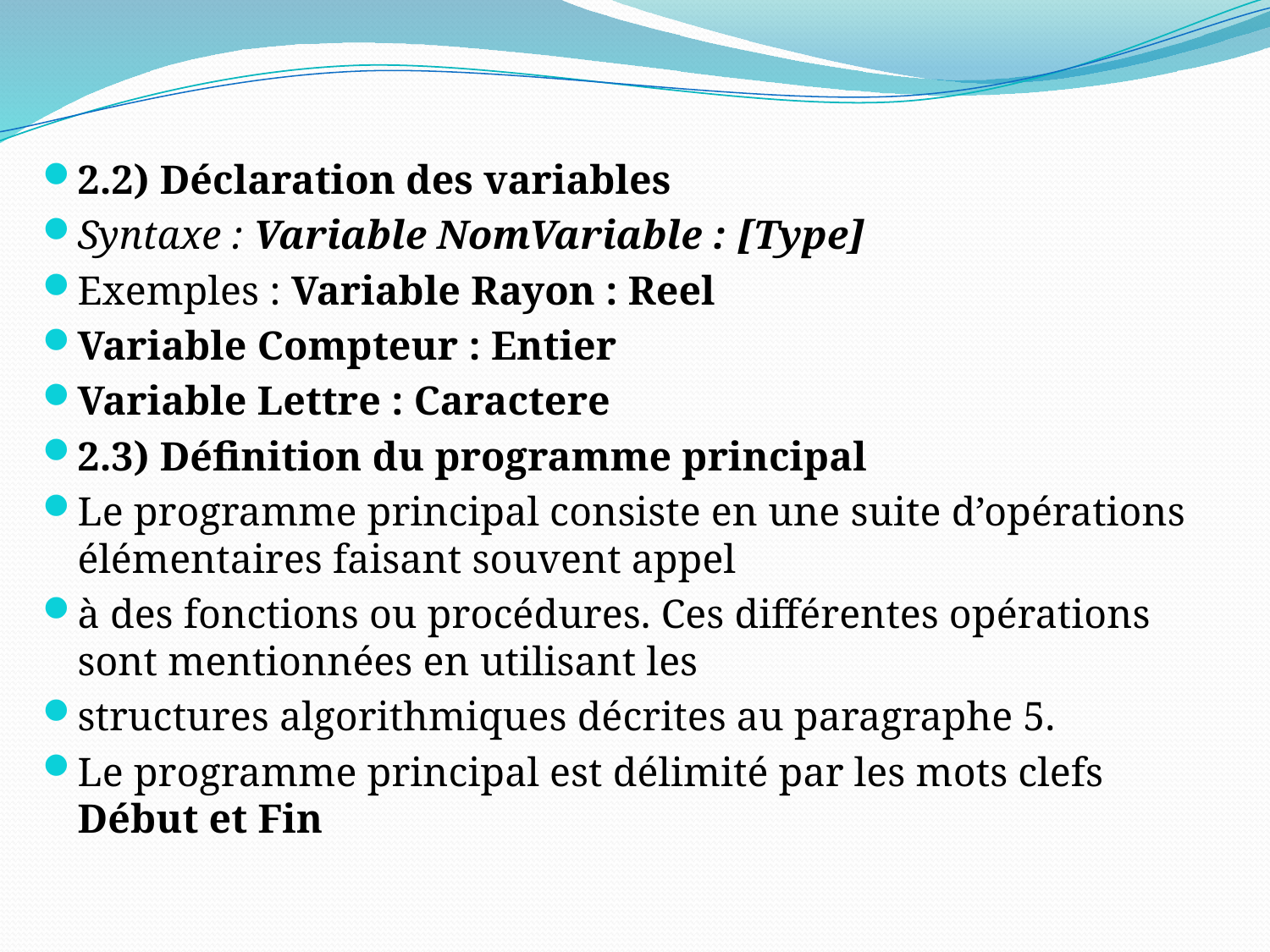

#
2.2) Déclaration des variables
Syntaxe : Variable NomVariable : [Type]
Exemples : Variable Rayon : Reel
Variable Compteur : Entier
Variable Lettre : Caractere
2.3) Définition du programme principal
Le programme principal consiste en une suite d’opérations élémentaires faisant souvent appel
à des fonctions ou procédures. Ces différentes opérations sont mentionnées en utilisant les
structures algorithmiques décrites au paragraphe 5.
Le programme principal est délimité par les mots clefs Début et Fin